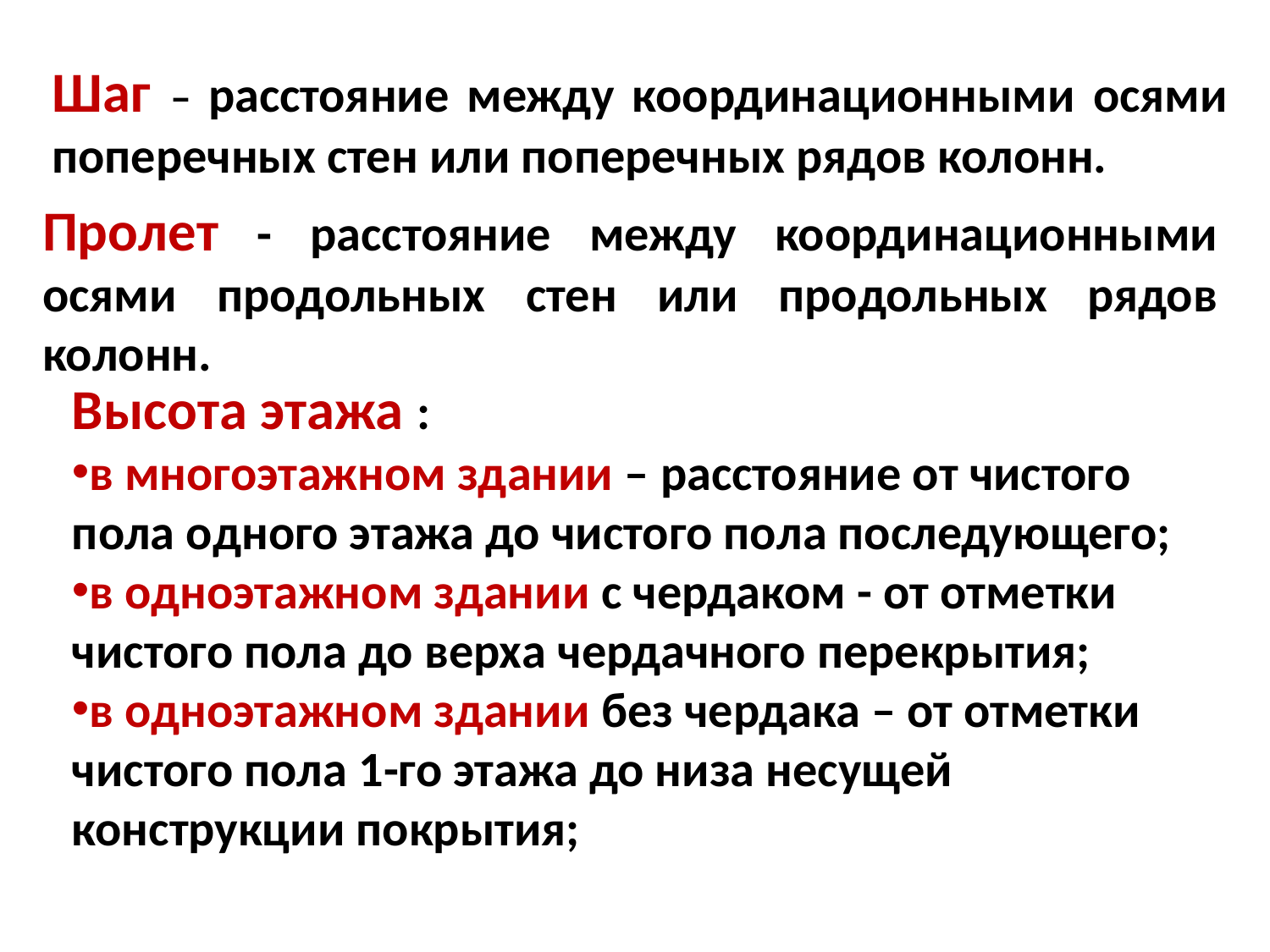

Шаг – расстояние между координационными осями поперечных стен или поперечных рядов колонн.
Пролет - расстояние между координационными осями продольных стен или продольных рядов колонн.

Высота этажа :
в многоэтажном здании – расстояние от чистого пола одного этажа до чистого пола последующего;
в одноэтажном здании с чердаком - от отметки чистого пола до верха чердачного перекрытия;
в одноэтажном здании без чердака – от отметки чистого пола 1-го этажа до низа несущей конструкции покрытия;